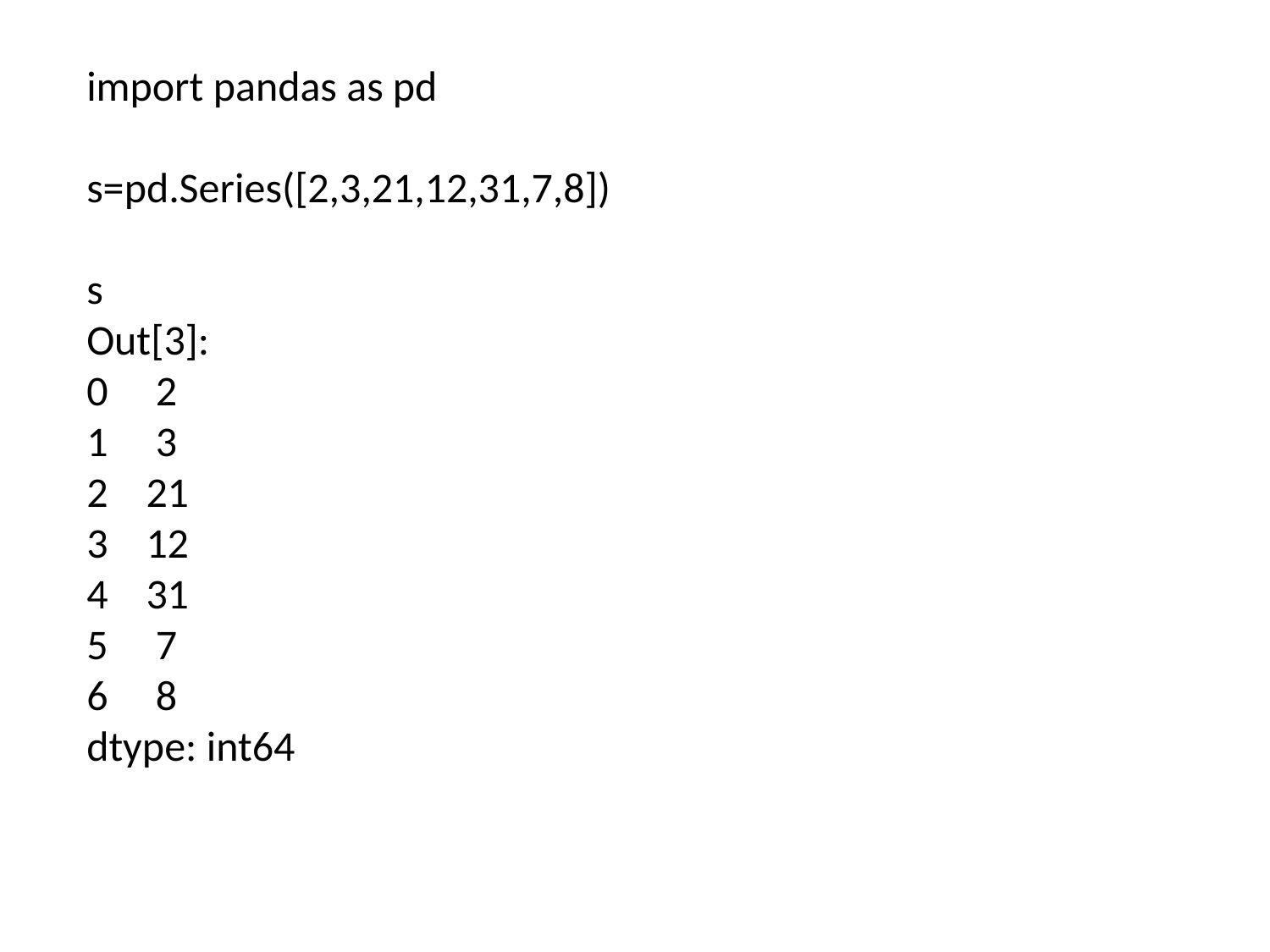

import pandas as pd

s=pd.Series([2,3,21,12,31,7,8])

s
Out[3]:
0     2
1     3
2    21
3    12
4    31
5     7
6     8
dtype: int64